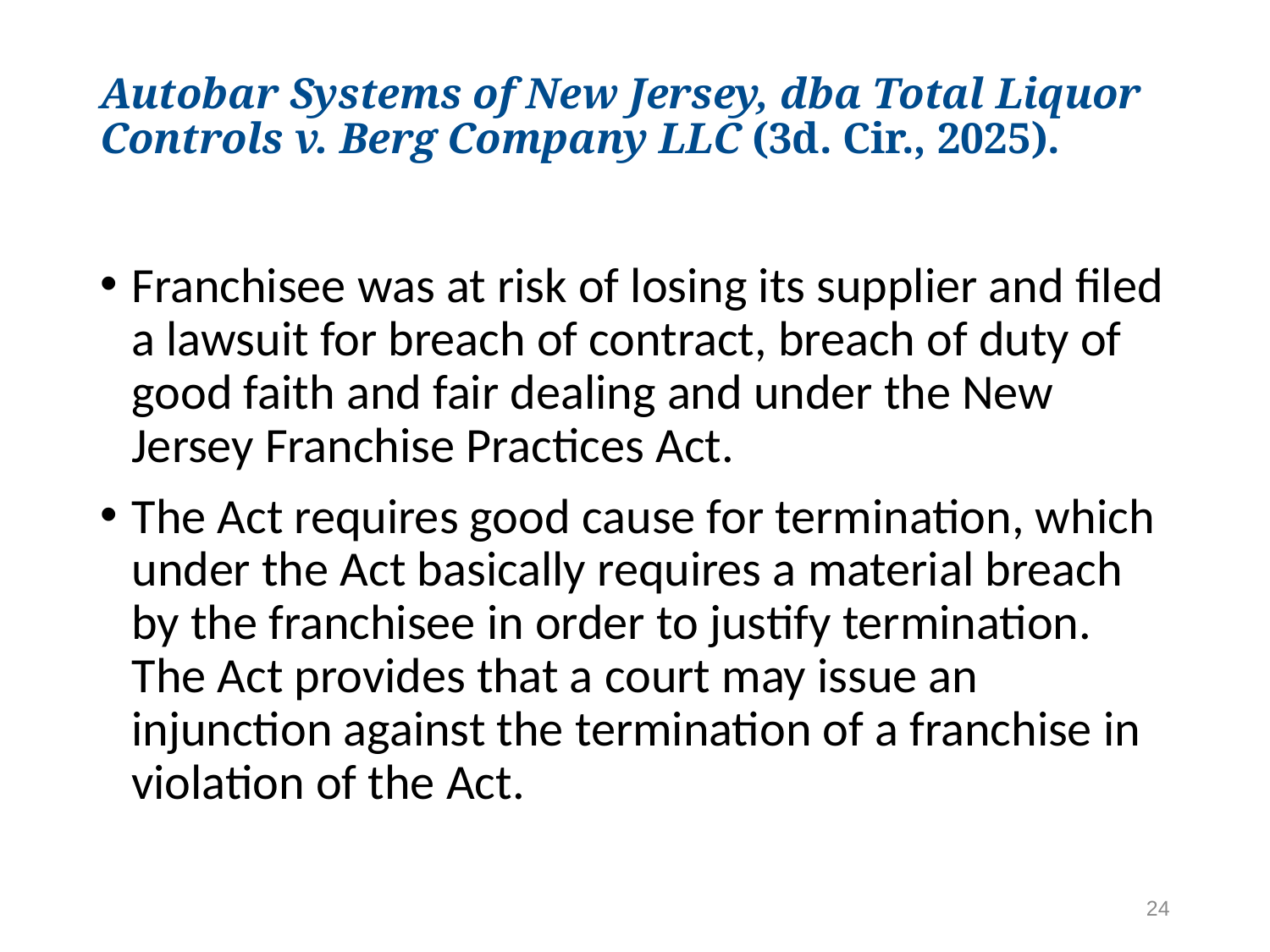

# Autobar Systems of New Jersey, dba Total Liquor Controls v. Berg Company LLC (3d. Cir., 2025).
Franchisee was at risk of losing its supplier and filed a lawsuit for breach of contract, breach of duty of good faith and fair dealing and under the New Jersey Franchise Practices Act.
The Act requires good cause for termination, which under the Act basically requires a material breach by the franchisee in order to justify termination. The Act provides that a court may issue an injunction against the termination of a franchise in violation of the Act.
24